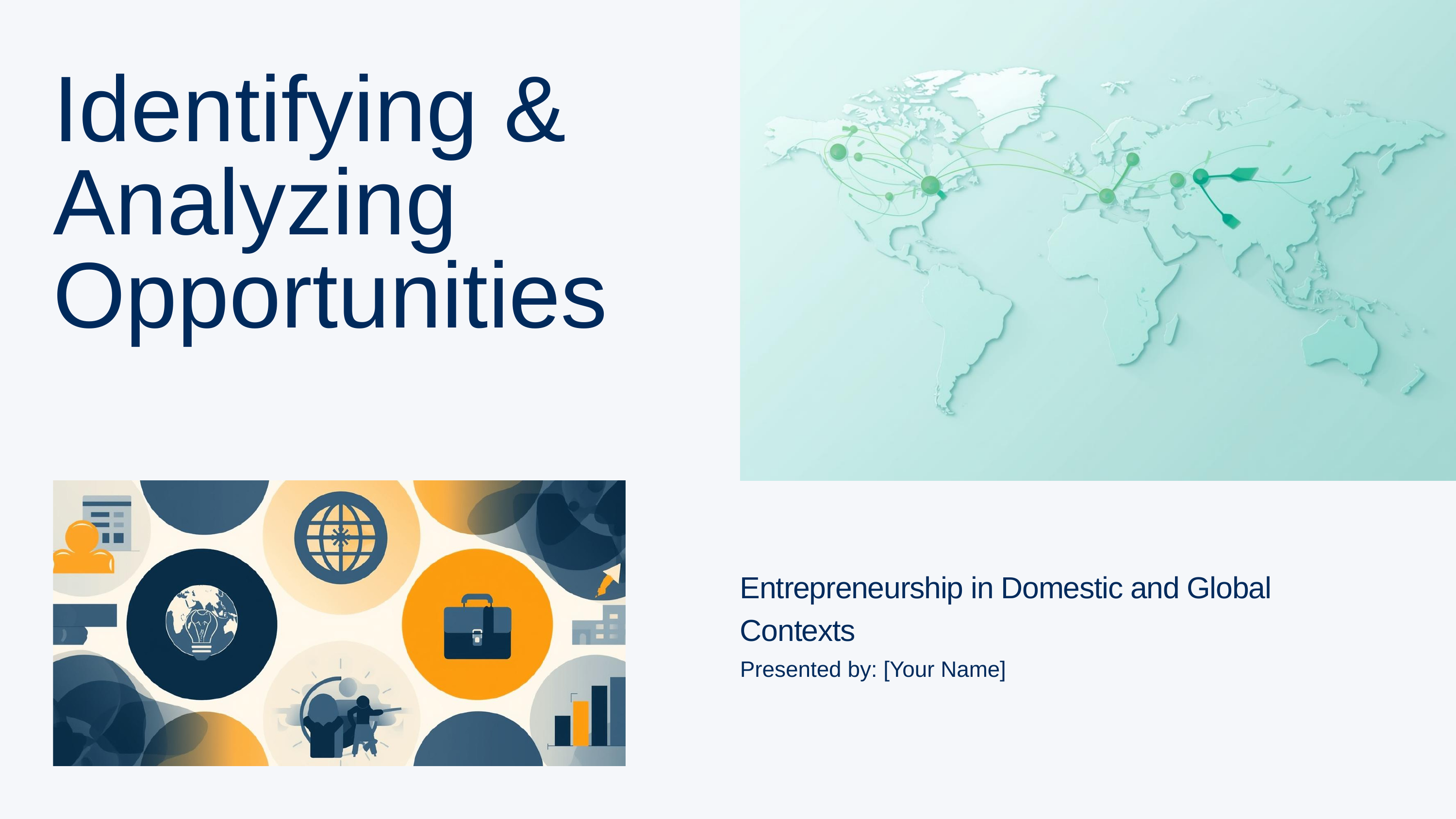

Identifying & Analyzing Opportunities

Entrepreneurship in Domestic and Global Contexts
Presented by: [Your Name]